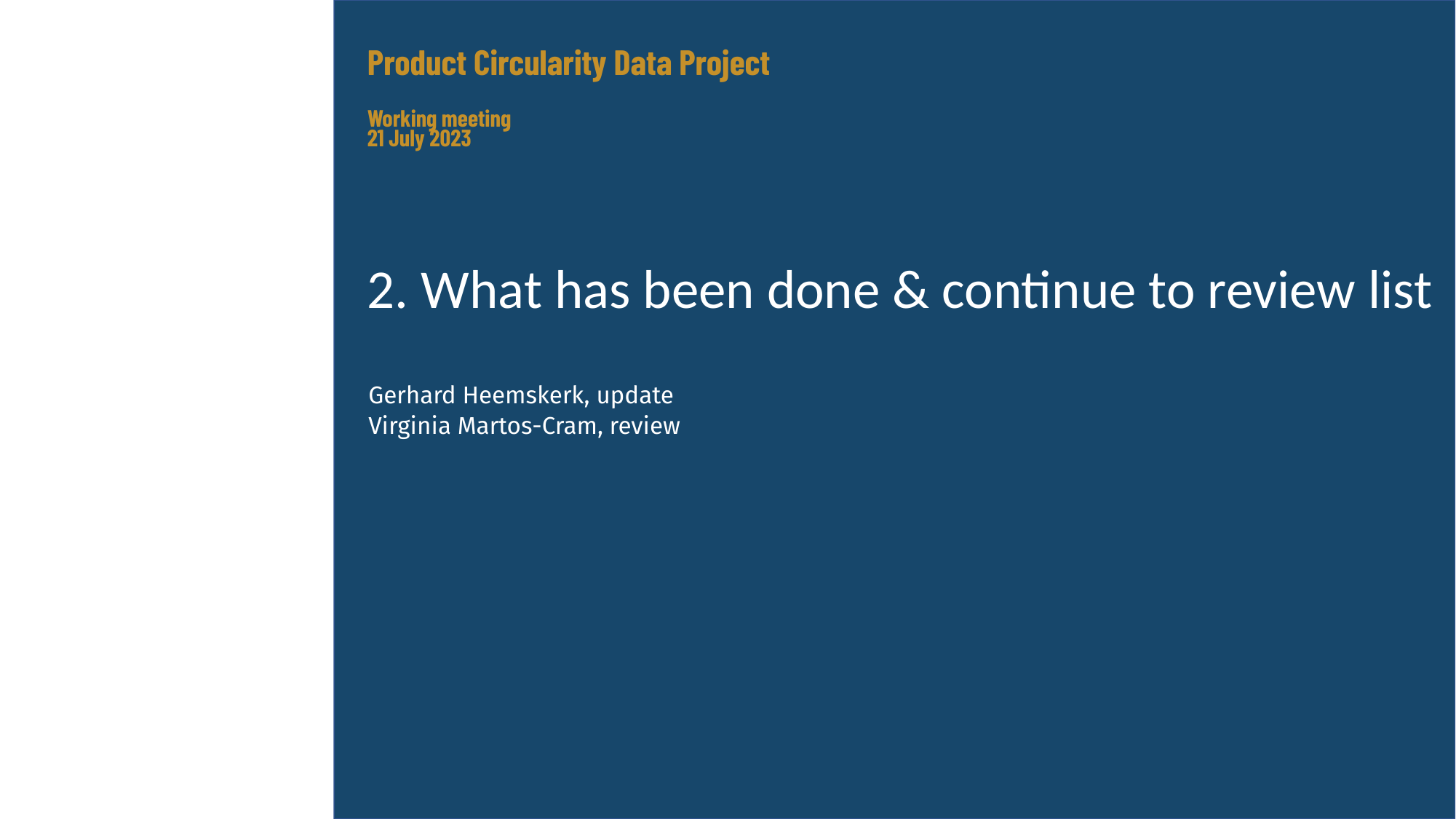

# Product Circularity Data Project Working meeting 21 July 2023
2. What has been done & continue to review list
Gerhard Heemskerk, update
Virginia Martos-Cram, review